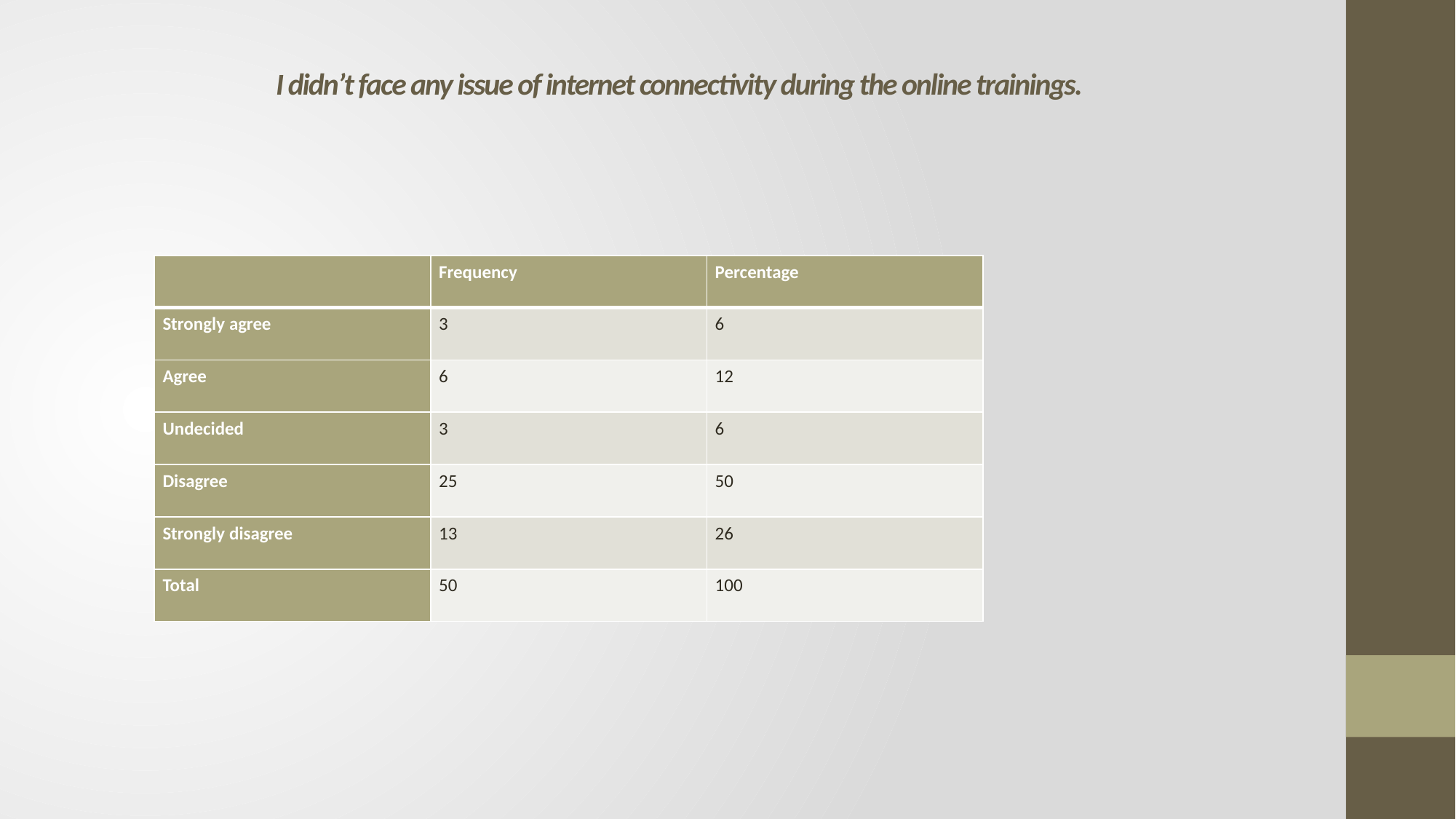

# I didn’t face any issue of internet connectivity during the online trainings.
|  | Frequency | Percentage |
| --- | --- | --- |
| Strongly agree | 3 | 6 |
| Agree | 6 | 12 |
| Undecided | 3 | 6 |
| Disagree | 25 | 50 |
| Strongly disagree | 13 | 26 |
| Total | 50 | 100 |